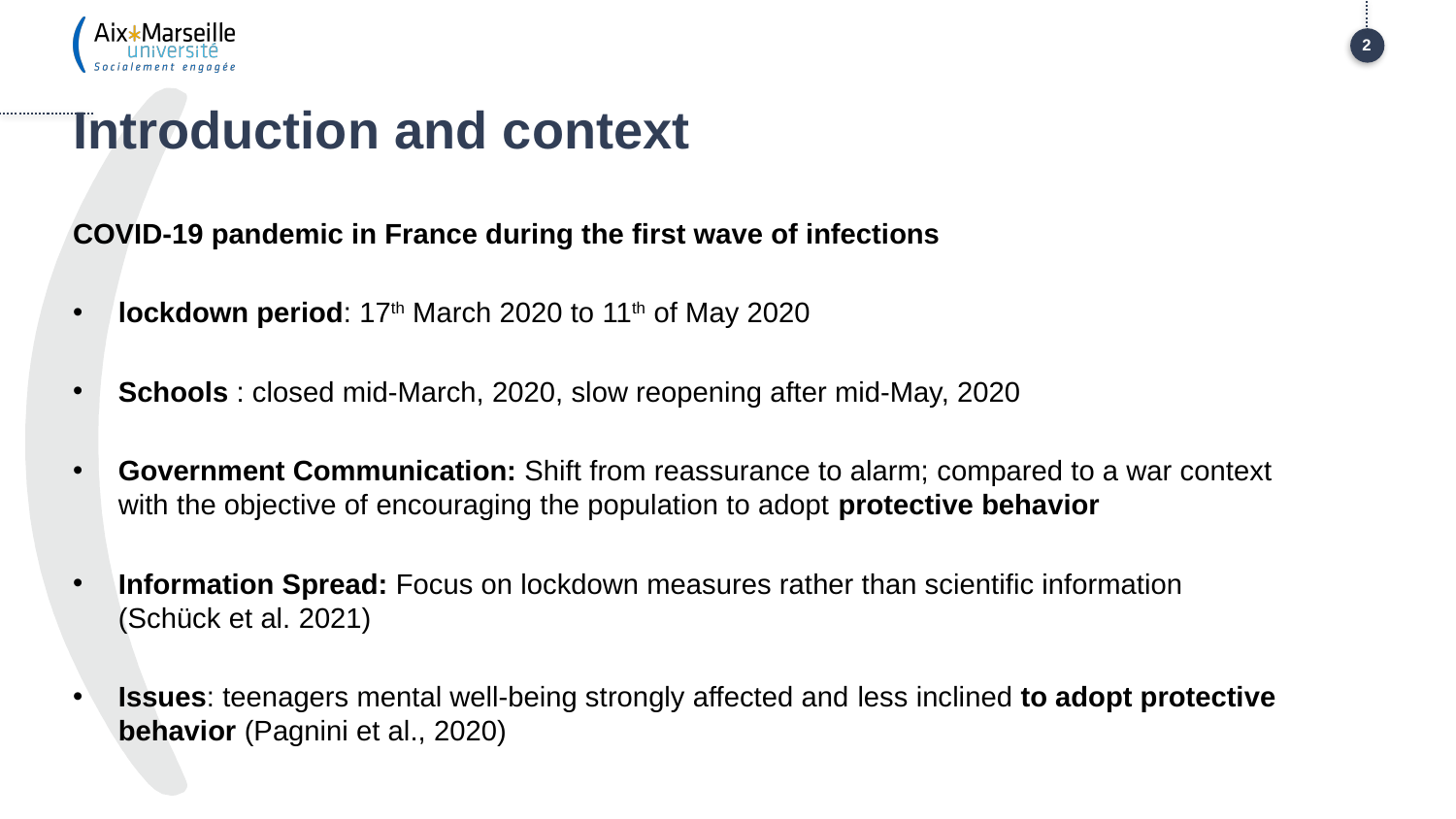

2
# Introduction and context
COVID-19 pandemic in France during the first wave of infections

lockdown period: 17th March 2020 to 11th of May 2020

Schools : closed mid-March, 2020, slow reopening after mid-May, 2020

Government Communication: Shift from reassurance to alarm; compared to a war context with the objective of encouraging the population to adopt protective behavior

Information Spread: Focus on lockdown measures rather than scientific information (Schück et al. 2021)

Issues: teenagers mental well-being strongly affected and less inclined to adopt protective behavior (Pagnini et al., 2020)